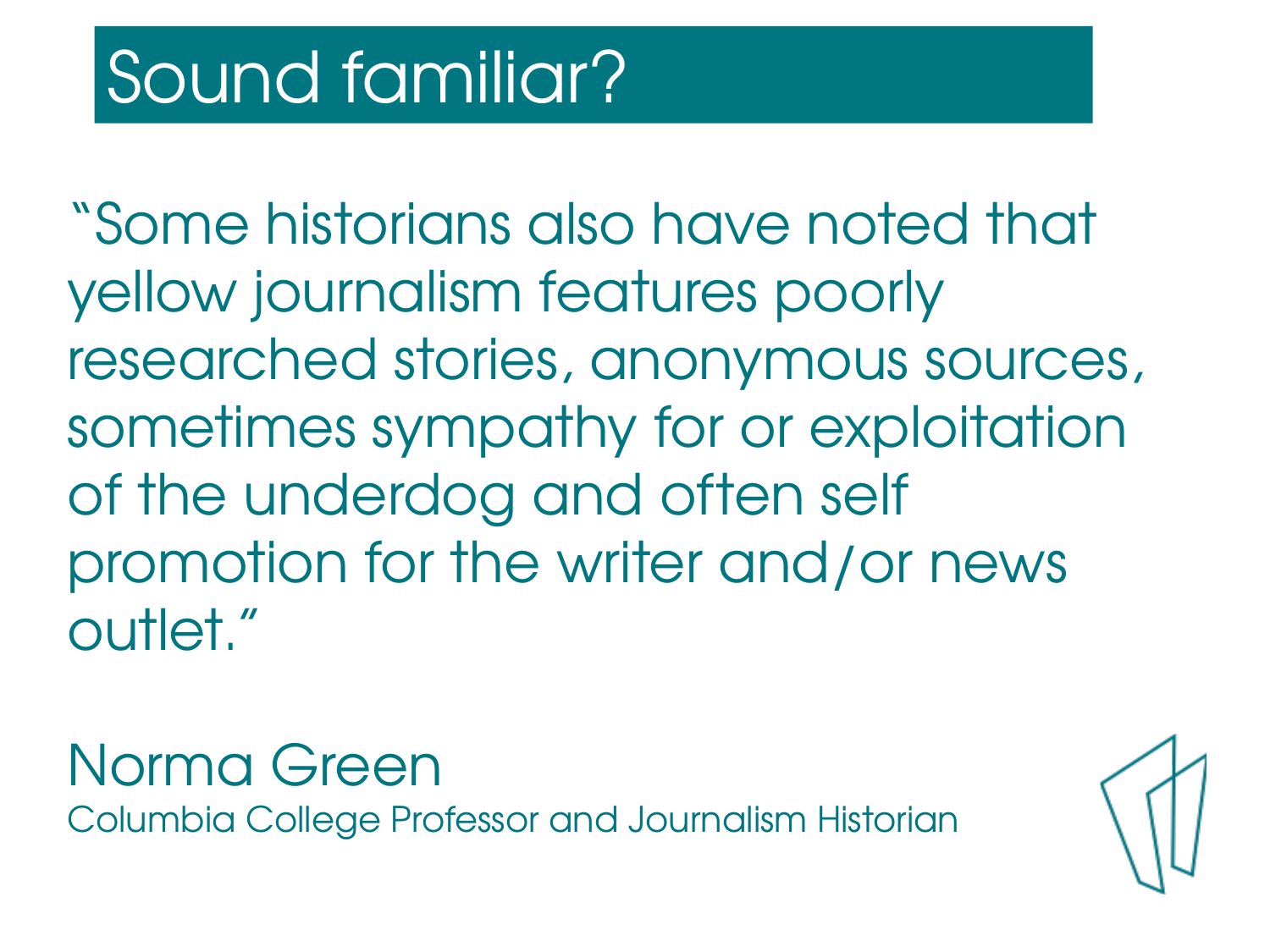

Sound familiar?
“Some historians also have noted that yellow journalism features poorly researched stories, anonymous sources, sometimes sympathy for or exploitation of the underdog and often self promotion for the writer and/or news outlet.”

Norma Green
Columbia College Professor and Journalism Historian